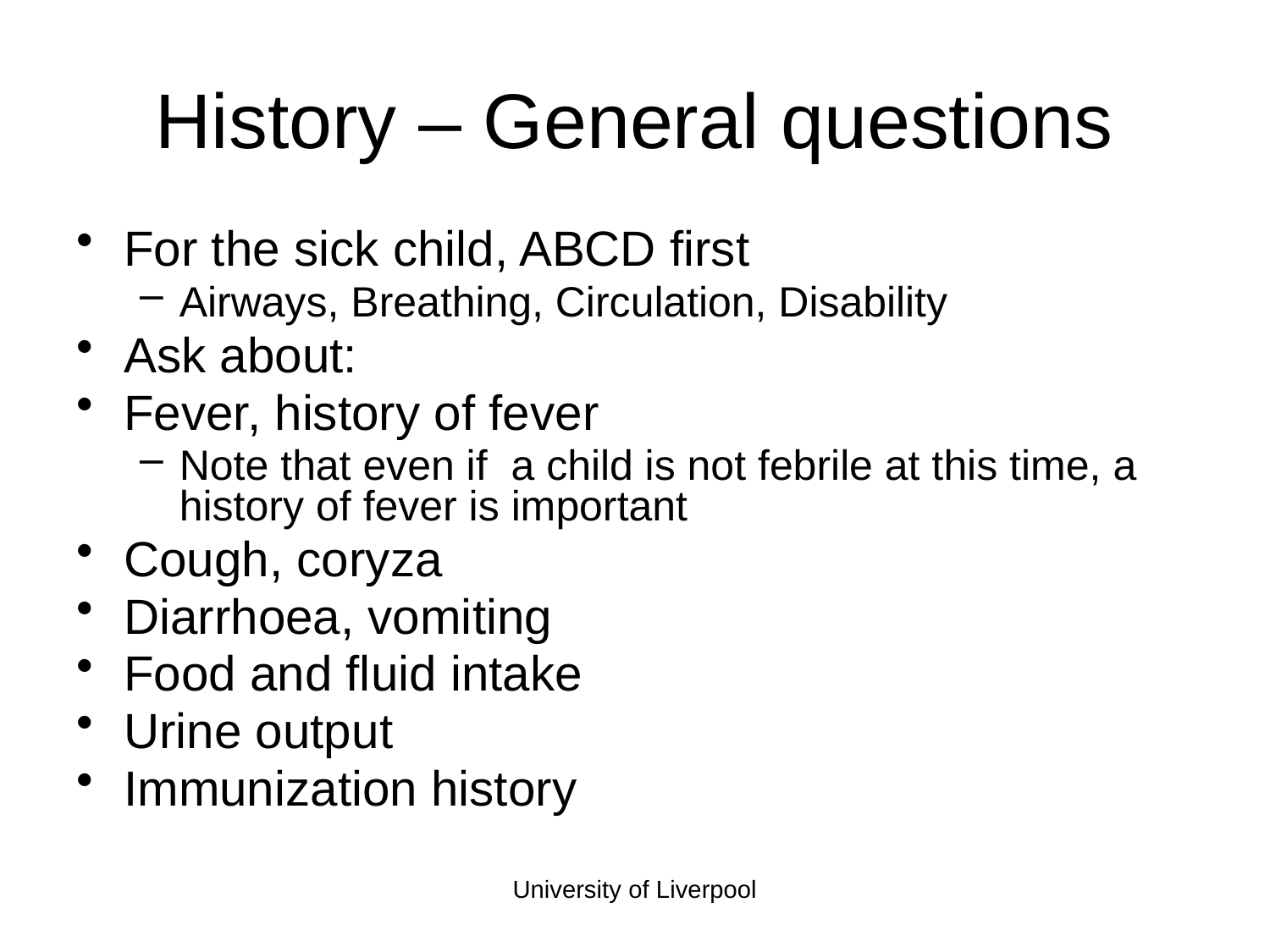

# History – General questions
For the sick child, ABCD first
Airways, Breathing, Circulation, Disability
Ask about:
Fever, history of fever
Note that even if  a child is not febrile at this time, a history of fever is important
Cough, coryza
Diarrhoea, vomiting
Food and fluid intake
Urine output
Immunization history
University of Liverpool